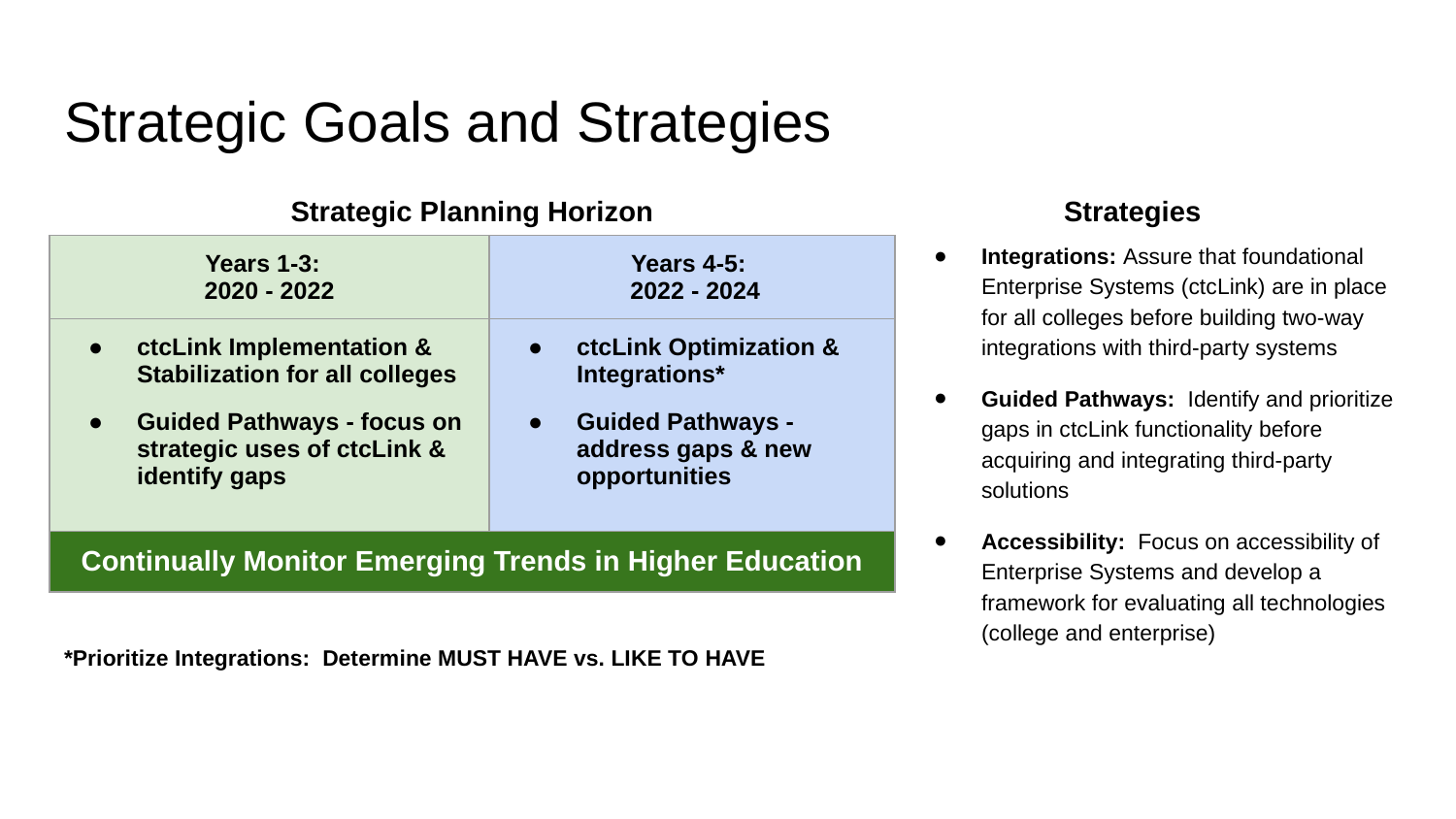

# Strategic Goals and Strategies
Strategic Planning Horizon
Strategies
Integrations: Assure that foundational Enterprise Systems (ctcLink) are in place for all colleges before building two-way integrations with third-party systems
Guided Pathways:  Identify and prioritize gaps in ctcLink functionality before acquiring and integrating third-party solutions
Accessibility:  Focus on accessibility of Enterprise Systems and develop a framework for evaluating all technologies (college and enterprise)
| Years 1-3: 2020 - 2022 | Years 4-5: 2022 - 2024 |
| --- | --- |
| ctcLink Implementation & Stabilization for all colleges Guided Pathways - focus on strategic uses of ctcLink & identify gaps | ctcLink Optimization & Integrations\* Guided Pathways - address gaps & new opportunities |
| Continually Monitor Emerging Trends in Higher Education |  |
*Prioritize Integrations:  Determine MUST HAVE vs. LIKE TO HAVE